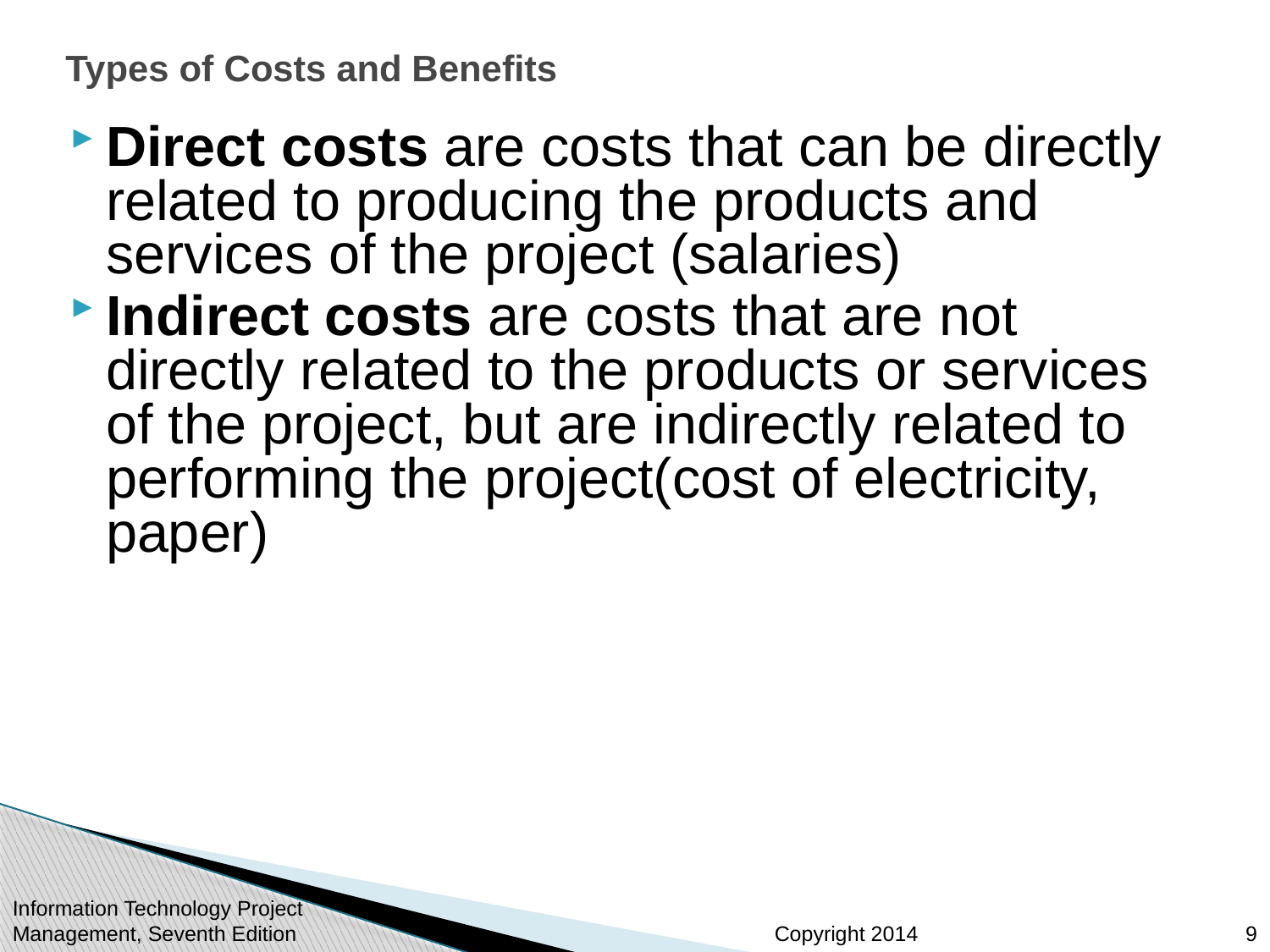

# Types of Costs and Benefits
Direct costs are costs that can be directly related to producing the products and services of the project (salaries)
Indirect costs are costs that are not directly related to the products or services of the project, but are indirectly related to performing the project(cost of electricity, paper)

Information Technology Project Management, Seventh Edition
9